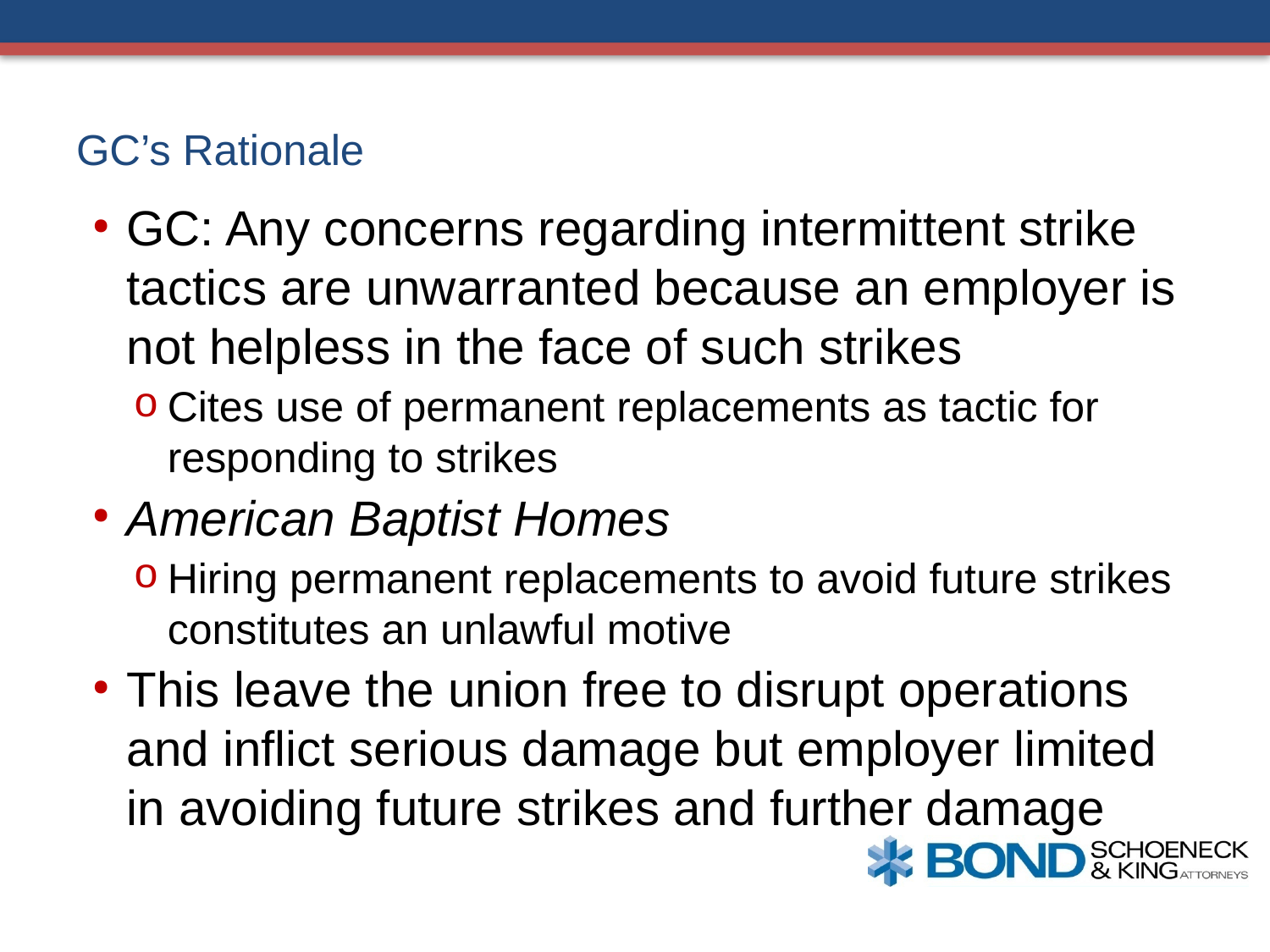

# GC’s Rationale
GC: Any concerns regarding intermittent strike tactics are unwarranted because an employer is not helpless in the face of such strikes
Cites use of permanent replacements as tactic for responding to strikes
American Baptist Homes
Hiring permanent replacements to avoid future strikes constitutes an unlawful motive
This leave the union free to disrupt operations and inflict serious damage but employer limited in avoiding future strikes and further damage